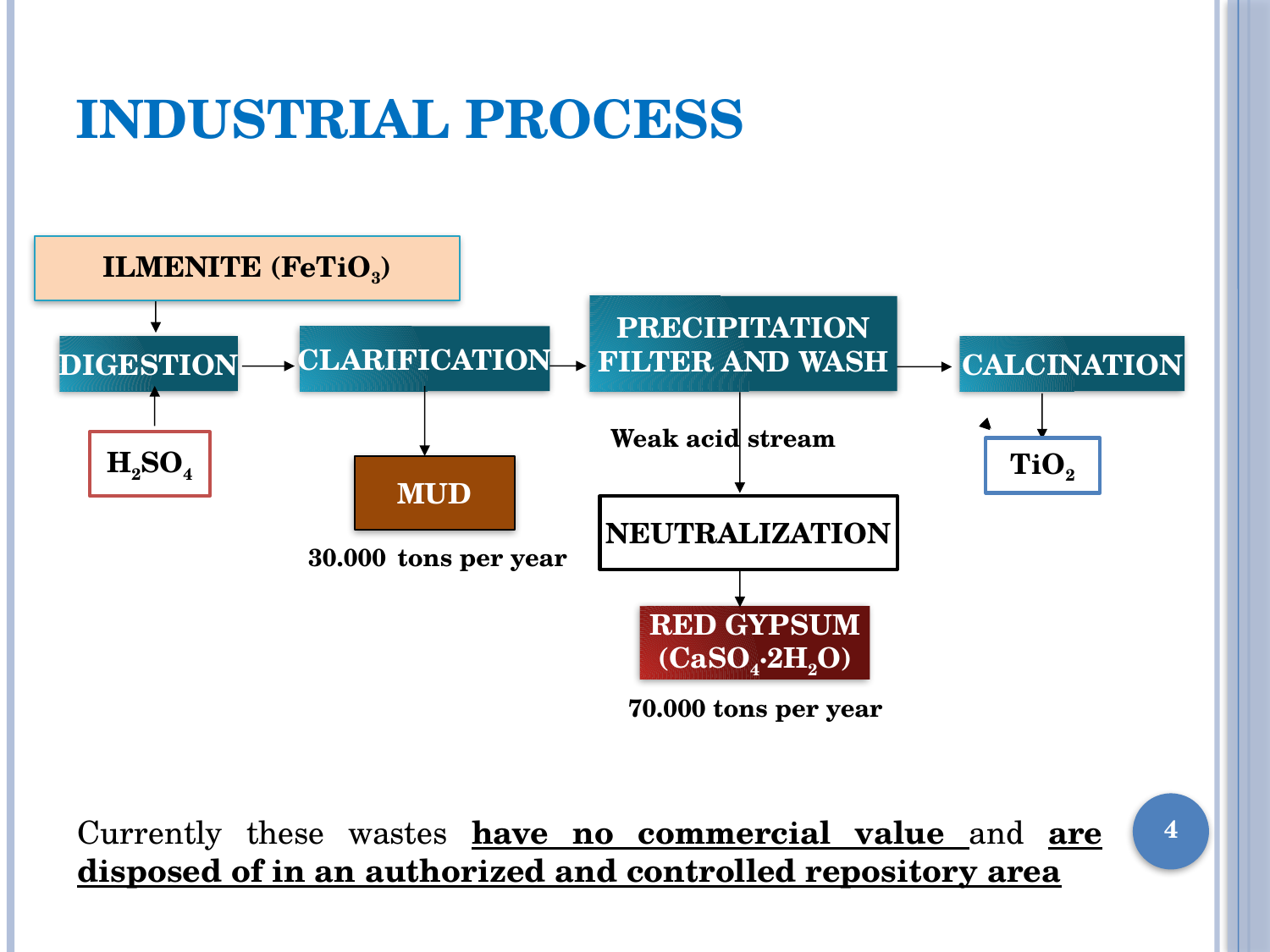

# INDUSTRIAL PROCESS
ILMENITE (FeTiO3)

PRECIPITATION
FILTER AND WASH
CLARIFICATION
DIGESTION
CALCINATION

TiO2
NEUTRALIZATION

RED GYPSUM
(CaSO4·2H2O)

Weak acid stream
H2SO4
MUD
30.000  tons per year
70.000 tons per year
4
Currently these wastes have no commercial value and are disposed of in an authorized and controlled repository area